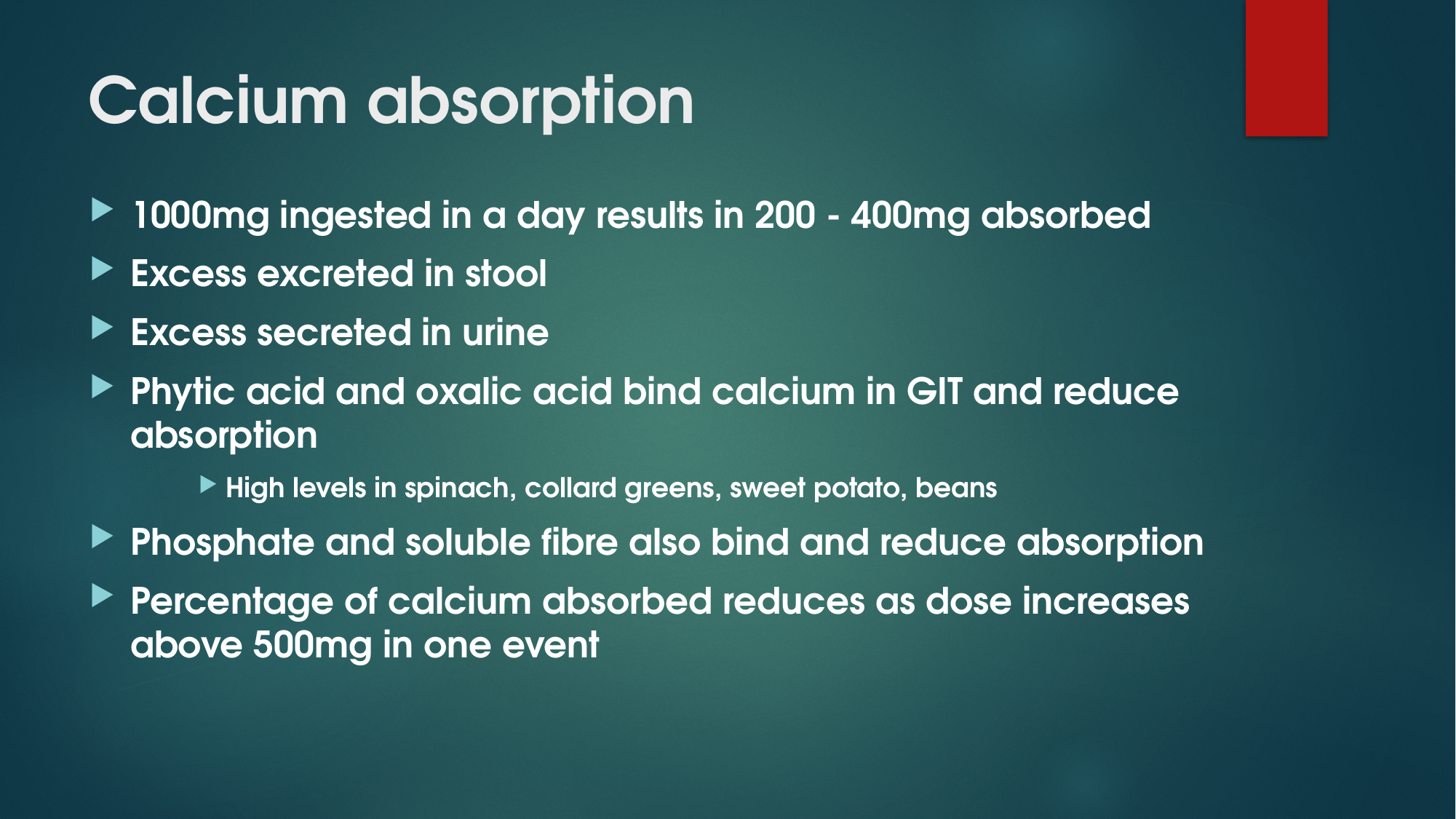

# Calcium absorption
1000mg ingested in a day results in 200 - 400mg absorbed
Excess excreted in stool
Excess secreted in urine
Phytic acid and oxalic acid bind calcium in GIT and reduce absorption
High levels in spinach, collard greens, sweet potato, beans
Phosphate and soluble fibre also bind and reduce absorption
Percentage of calcium absorbed reduces as dose increases above 500mg in one event